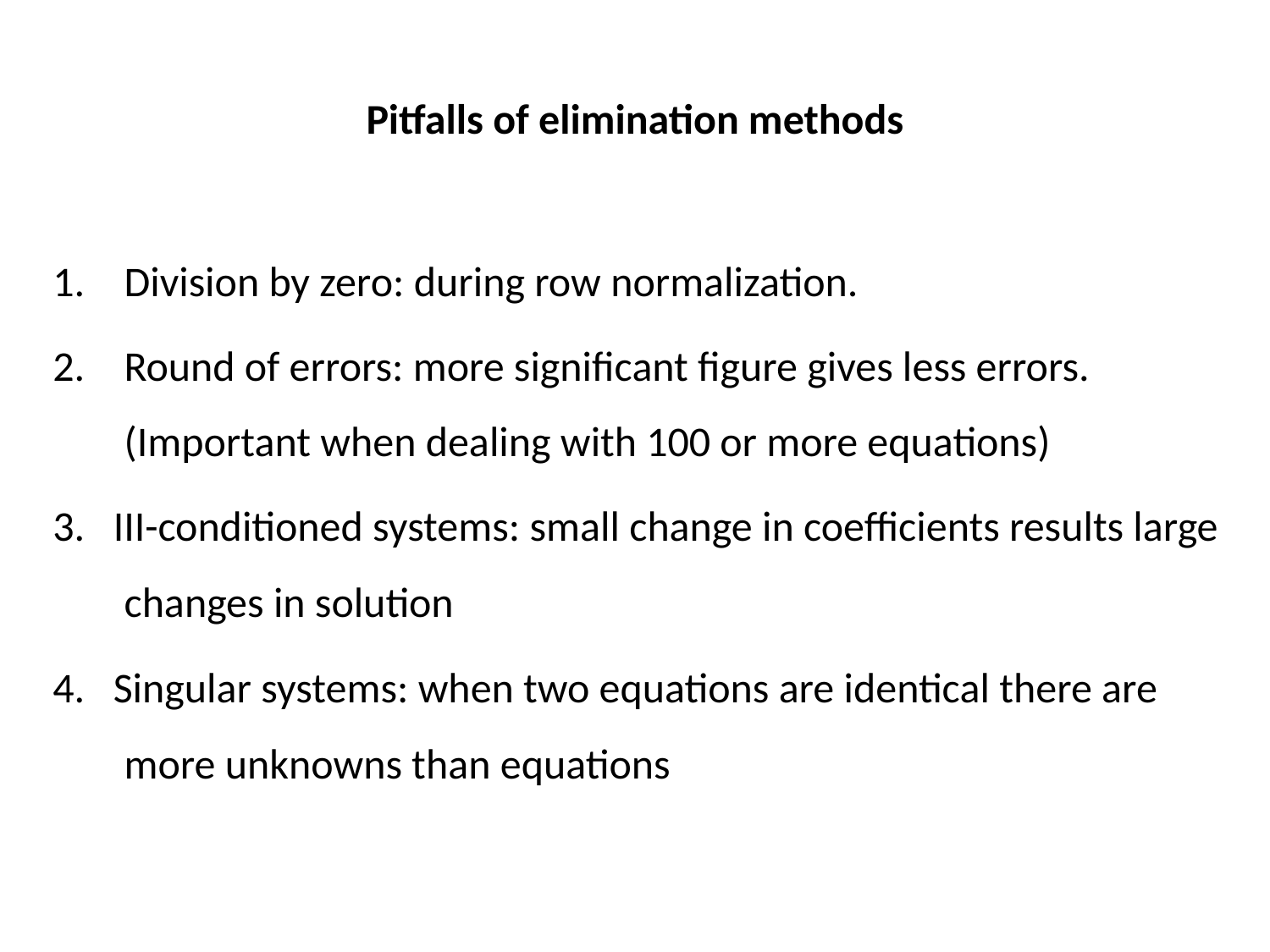

# Pitfalls of elimination methods
Division by zero: during row normalization.
Round of errors: more significant figure gives less errors.(Important when dealing with 100 or more equations)
3.   III-conditioned systems: small change in coefficients results large changes in solution
4.   Singular systems: when two equations are identical there are more unknowns than equations